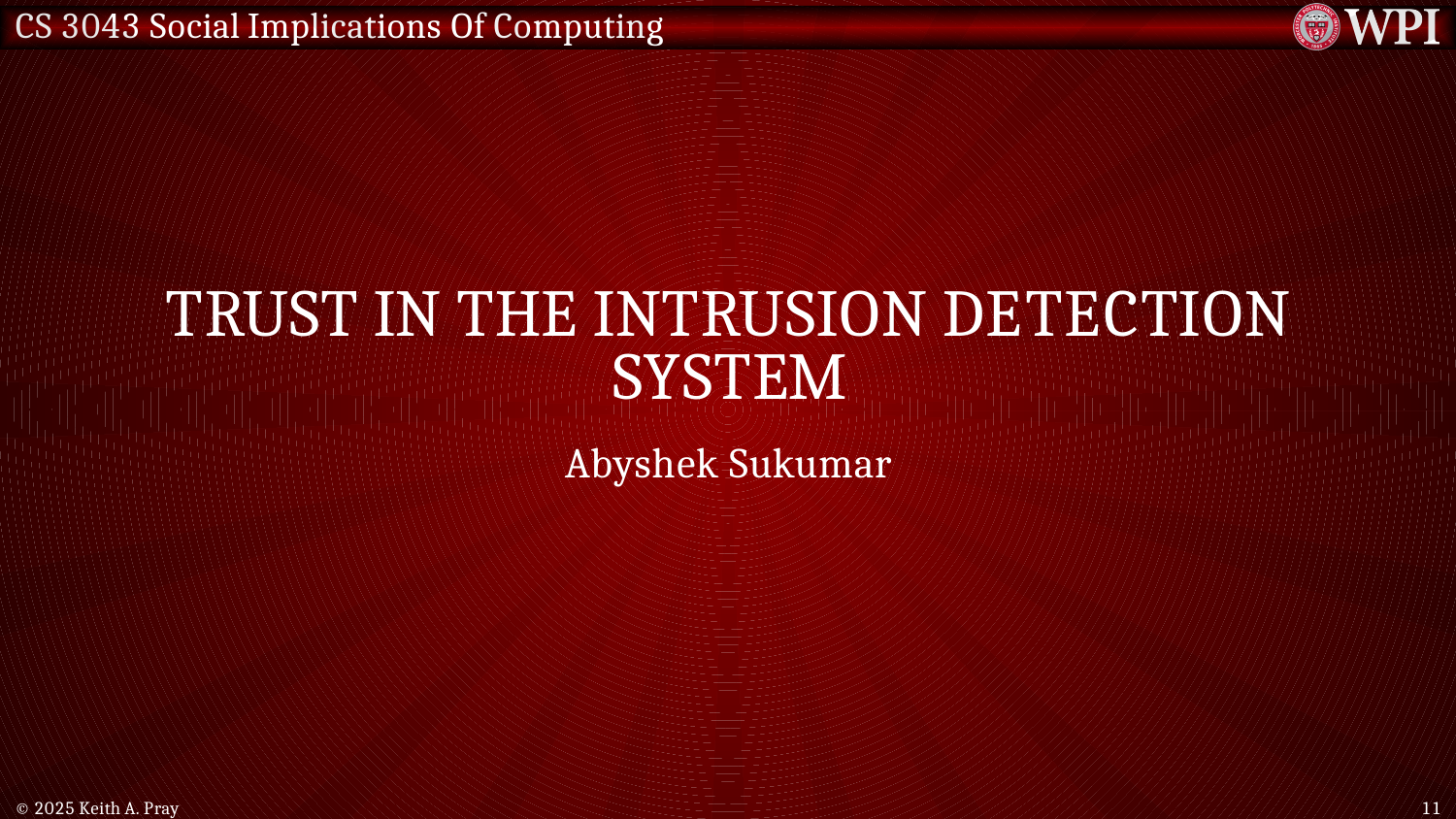

# Trust in the Intrusion detection system
Abyshek Sukumar
© 2025 Keith A. Pray
11